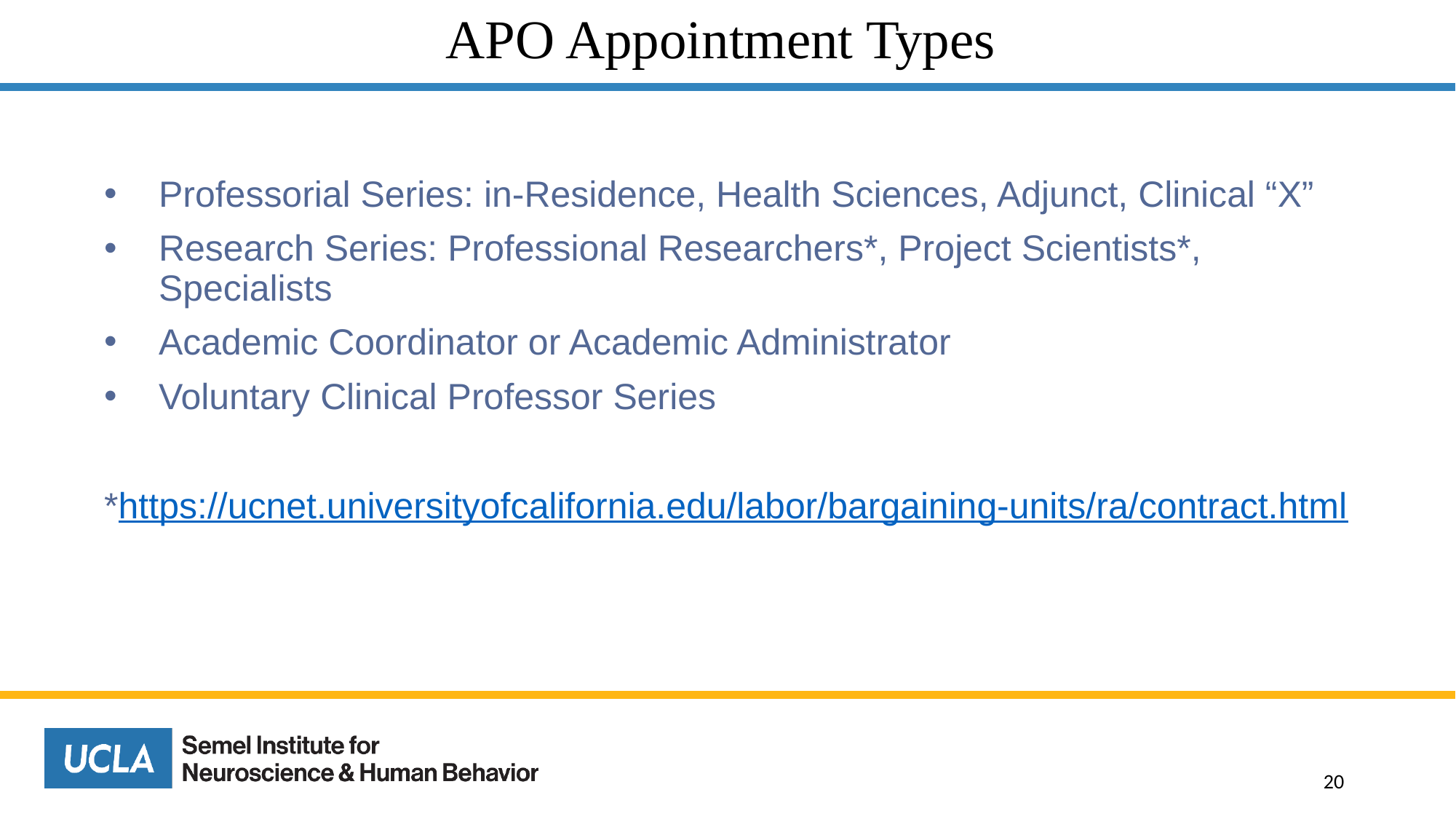

# APO Appointment Types
Professorial Series: in-Residence, Health Sciences, Adjunct, Clinical “X”
Research Series: Professional Researchers*, Project Scientists*, Specialists
Academic Coordinator or Academic Administrator
Voluntary Clinical Professor Series

*https://ucnet.universityofcalifornia.edu/labor/bargaining-units/ra/contract.html

20